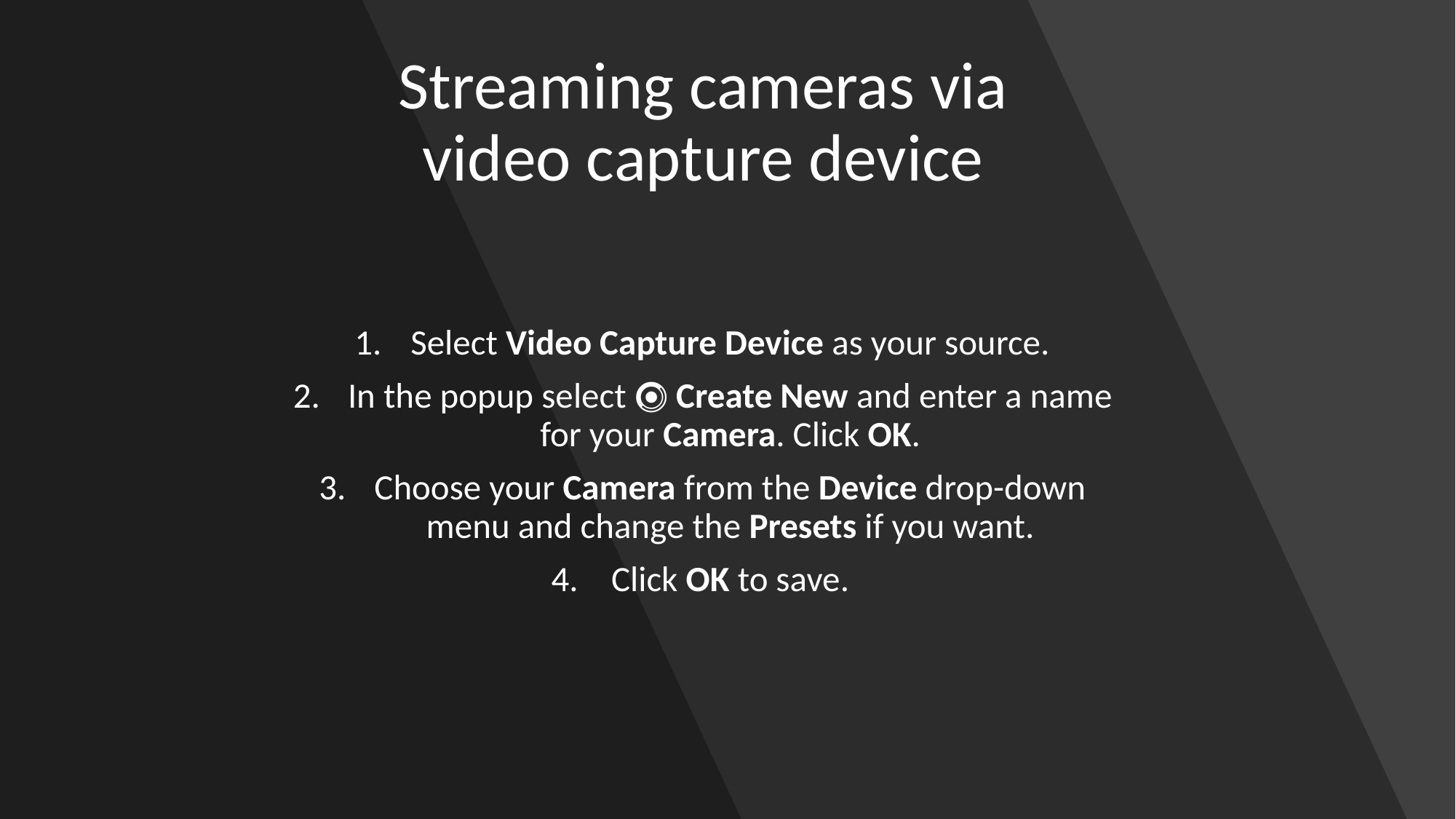

# Streaming cameras via video capture device
Select Video Capture Device as your source.
In the popup select 🔘 Create New and enter a name for your Camera. Click OK.
Choose your Camera from the Device drop-down menu and change the Presets if you want.
Click OK to save.